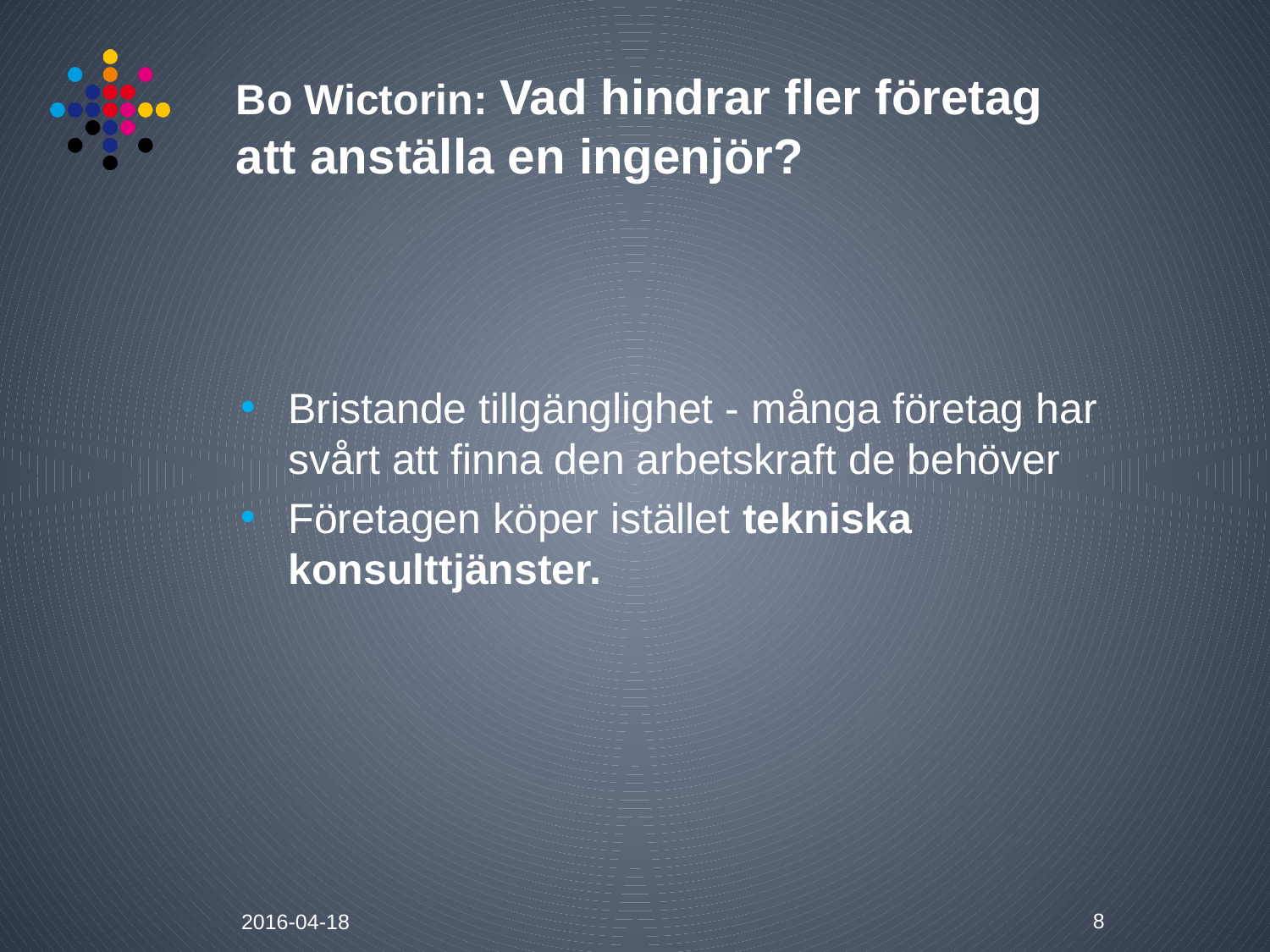

# Bo Wictorin: Vad hindrar fler företag att anställa en ingenjör?

Bristande tillgänglighet - många företag har svårt att finna den arbetskraft de behöver
Företagen köper istället tekniska konsulttjänster.

8
2016-04-18